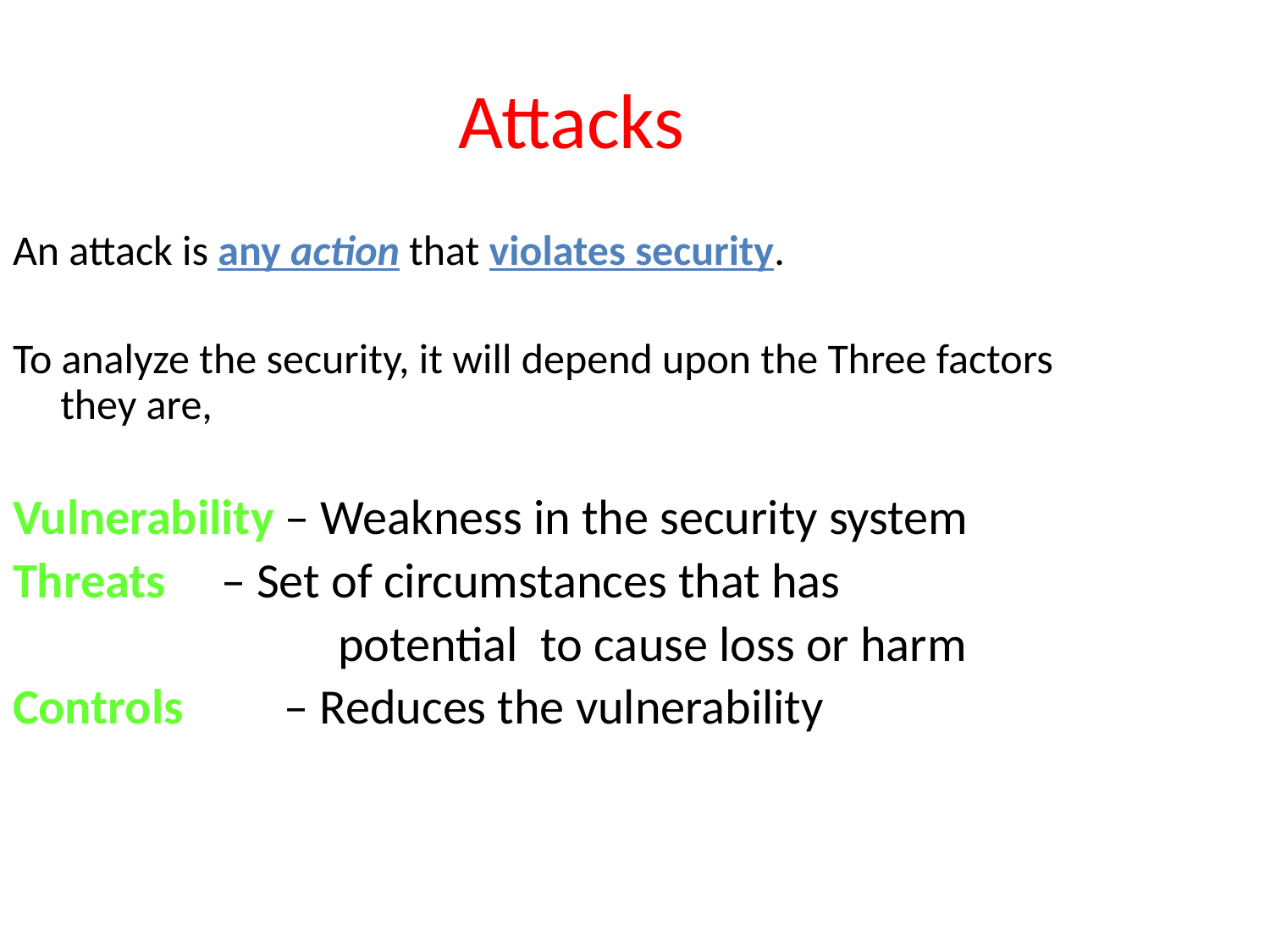

Attacks
An attack is any action that violates security.

To analyze the security, it will depend upon the Three factors they are,

Vulnerability – Weakness in the security system
Threats 	   – Set of circumstances that has
                             potential  to cause loss or harm
Controls         – Reduces the vulnerability